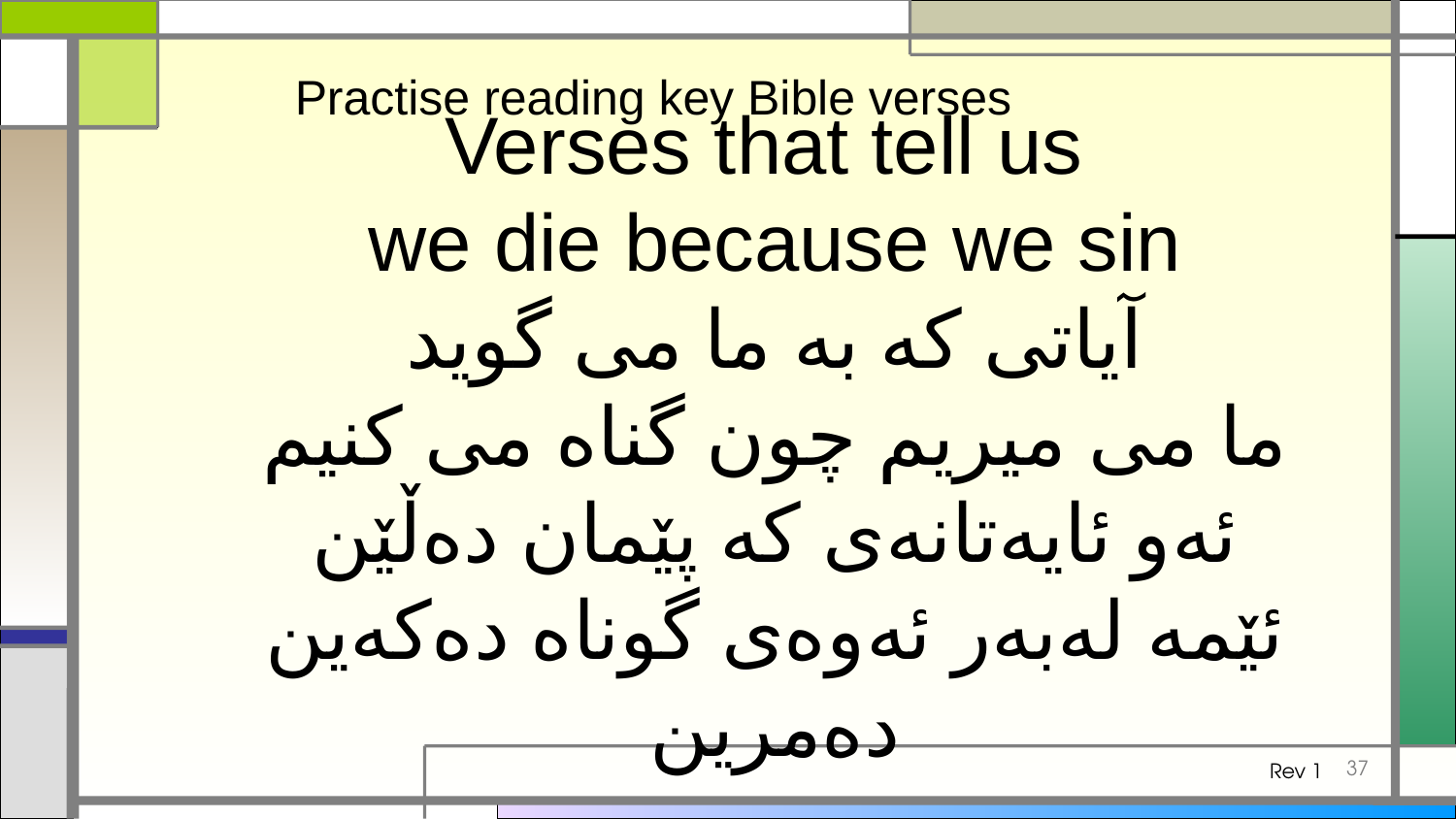

Practise reading key Bible verses
Verses that tell us
we die because we sin
آیاتی که به ما می گوید
ما می میریم چون گناه می کنیم
ئەو ئایەتانەی کە پێمان دەڵێن
ئێمە لەبەر ئەوەی گوناه دەکەین دەمرین
37
Rev 1